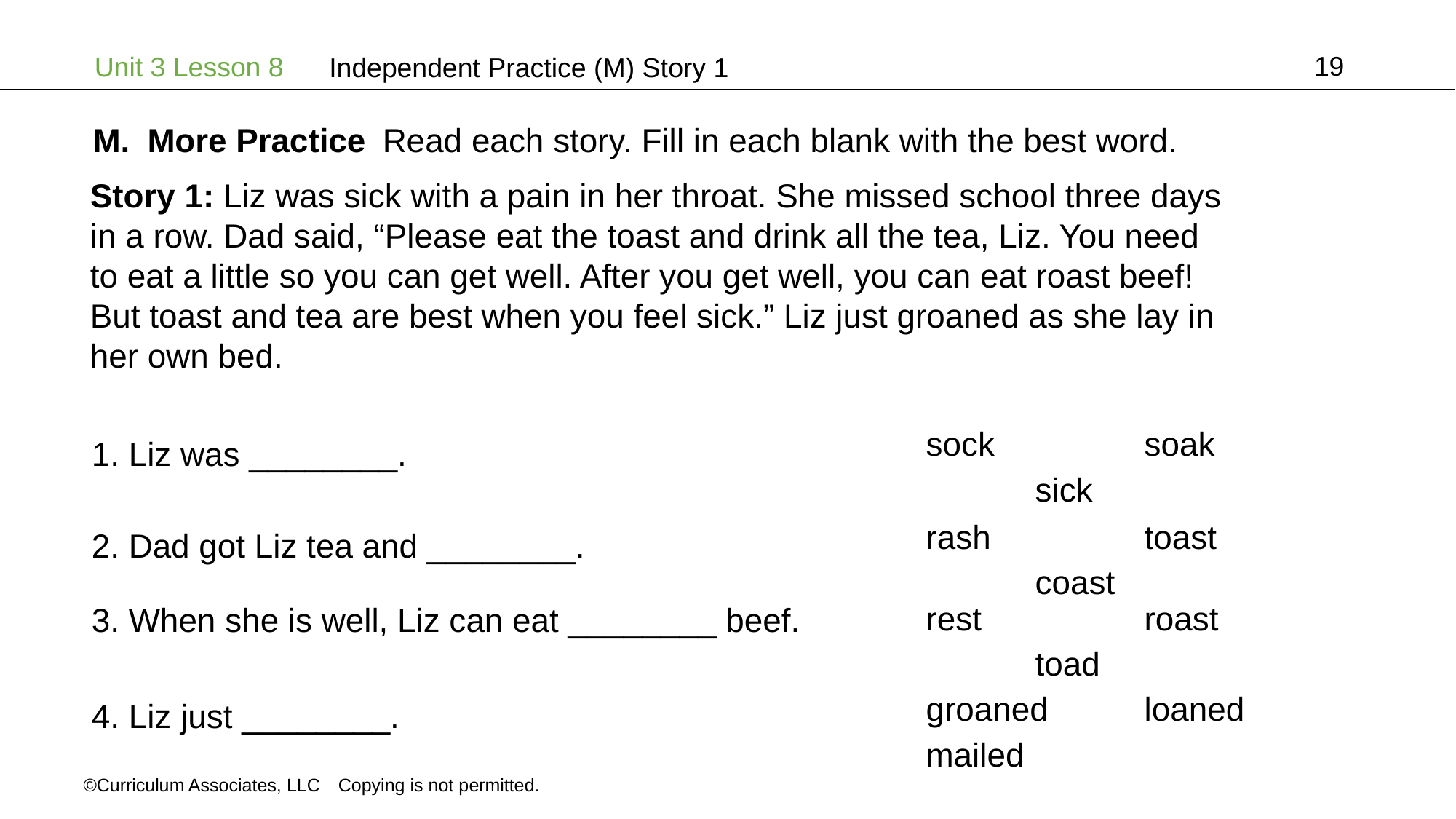

19
Independent Practice (M) Story 1
More Practice Read each story. Fill in each blank with the best word.
Story 1: Liz was sick with a pain in her throat. She missed school three days
in a row. Dad said, “Please eat the toast and drink all the tea, Liz. You need
to eat a little so you can get well. After you get well, you can eat roast beef!
But toast and tea are best when you feel sick.” Liz just groaned as she lay in
her own bed.
1. Liz was ________.
sock		soak		sick
2. Dad got Liz tea and ________.
rash		toast		coast
3. When she is well, Liz can eat ________ beef.
rest		roast		toad
4. Liz just ________.
groaned	loaned		mailed